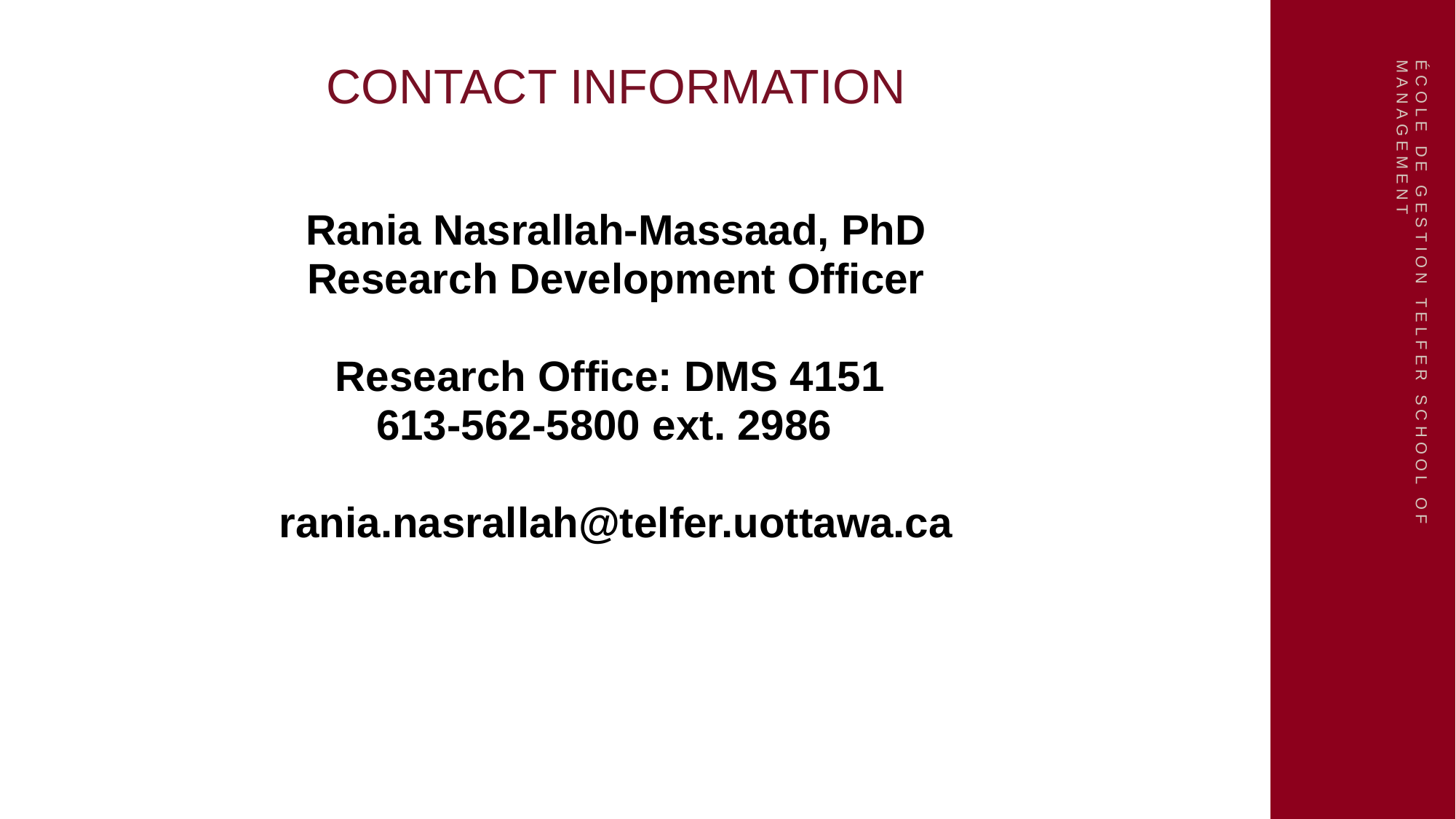

CONTACT INFORMATION
Rania Nasrallah-Massaad, PhD
Research Development Officer

Research Office: DMS 4151
613-562-5800 ext. 2986

rania.nasrallah@telfer.uottawa.ca